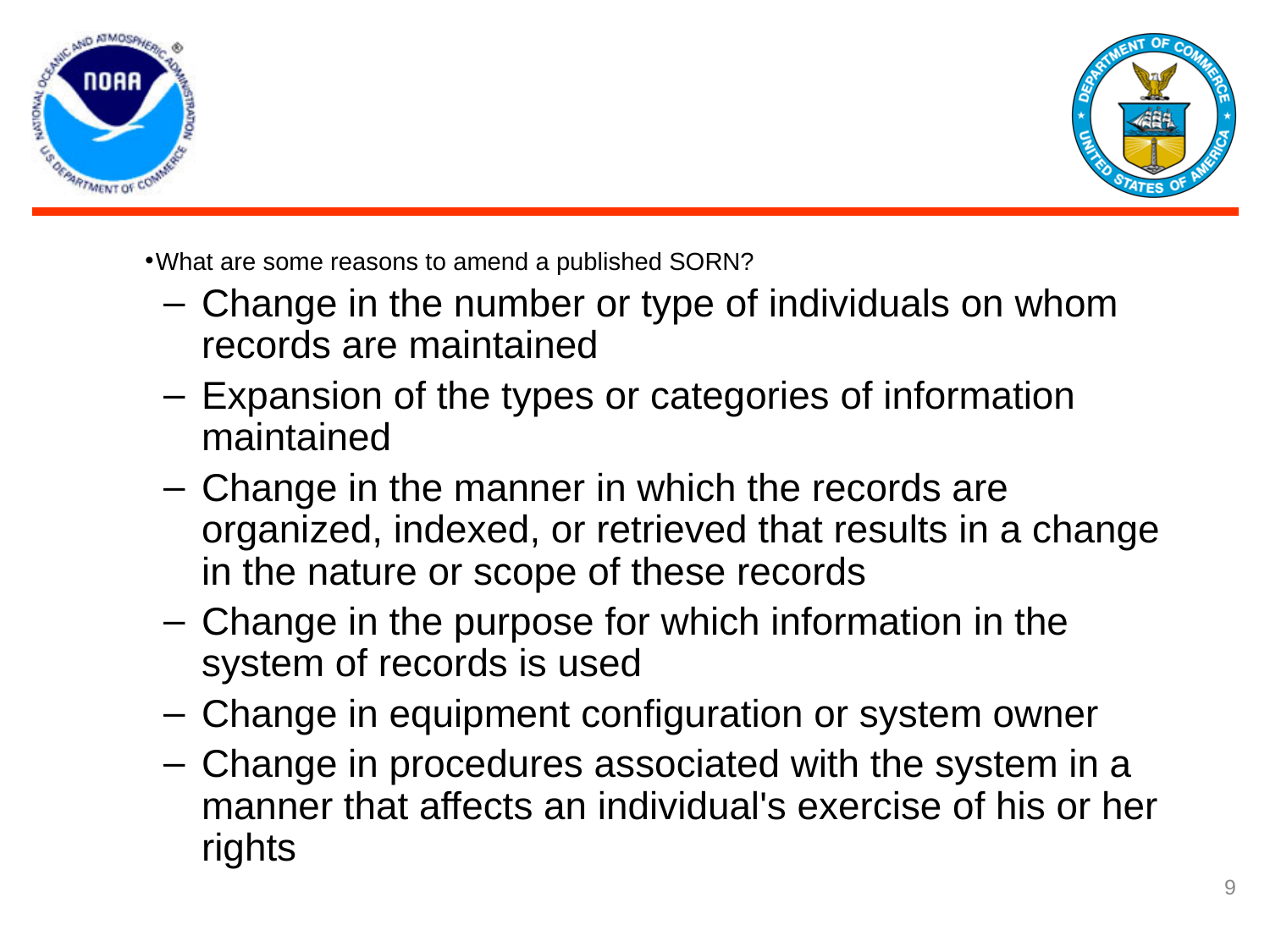

What are some reasons to amend a published SORN?
Change in the number or type of individuals on whom records are maintained
Expansion of the types or categories of information maintained
Change in the manner in which the records are organized, indexed, or retrieved that results in a change in the nature or scope of these records
Change in the purpose for which information in the system of records is used
Change in equipment configuration or system owner
Change in procedures associated with the system in a manner that affects an individual's exercise of his or her rights
9